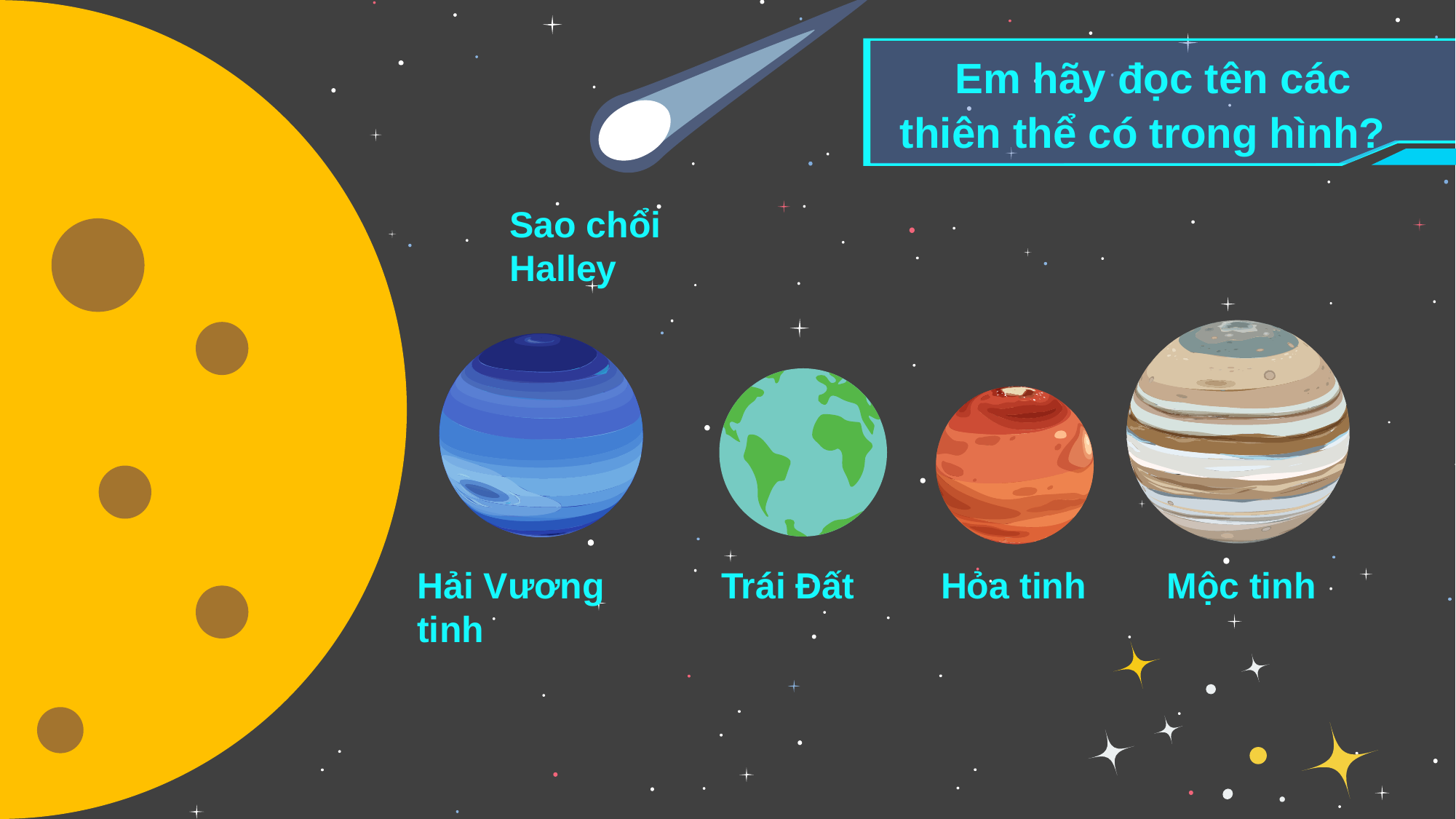

Em hãy đọc tên các thiên thể có trong hình?
Sao chổi Halley

Hải Vương tinh
Trái Đất
Hỏa tinh
Mộc tinh